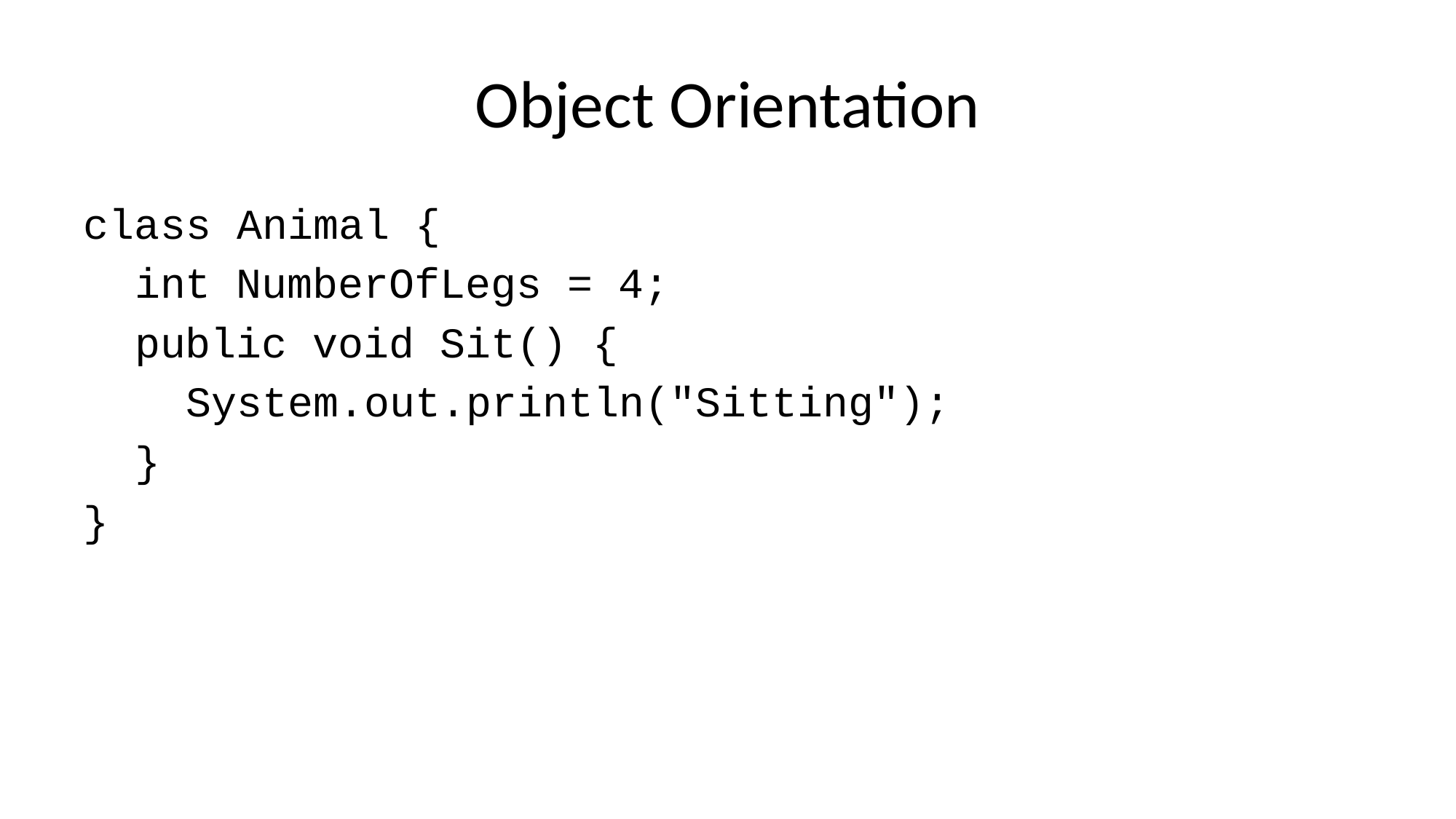

# Object Orientation
class Animal {
  int NumberOfLegs = 4;
  public void Sit() {
    System.out.println("Sitting");
  }
}